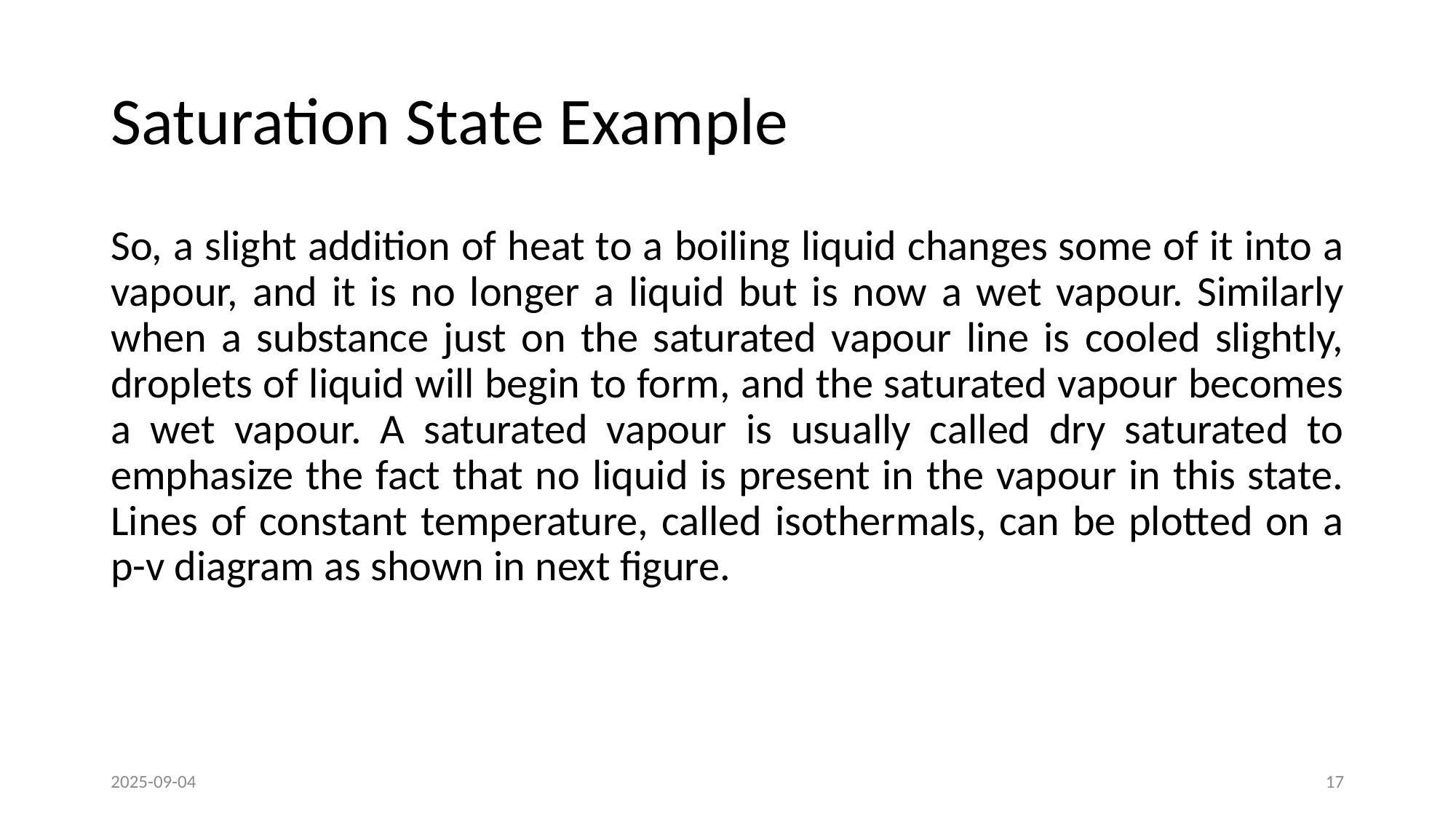

# Saturation State Example
So, a slight addition of heat to a boiling liquid changes some of it into a vapour, and it is no longer a liquid but is now a wet vapour. Similarly when a substance just on the saturated vapour line is cooled slightly, droplets of liquid will begin to form, and the saturated vapour becomes a wet vapour. A saturated vapour is usually called dry saturated to emphasize the fact that no liquid is present in the vapour in this state. Lines of constant temperature, called isothermals, can be plotted on a p-v diagram as shown in next figure.
2025-09-04
17